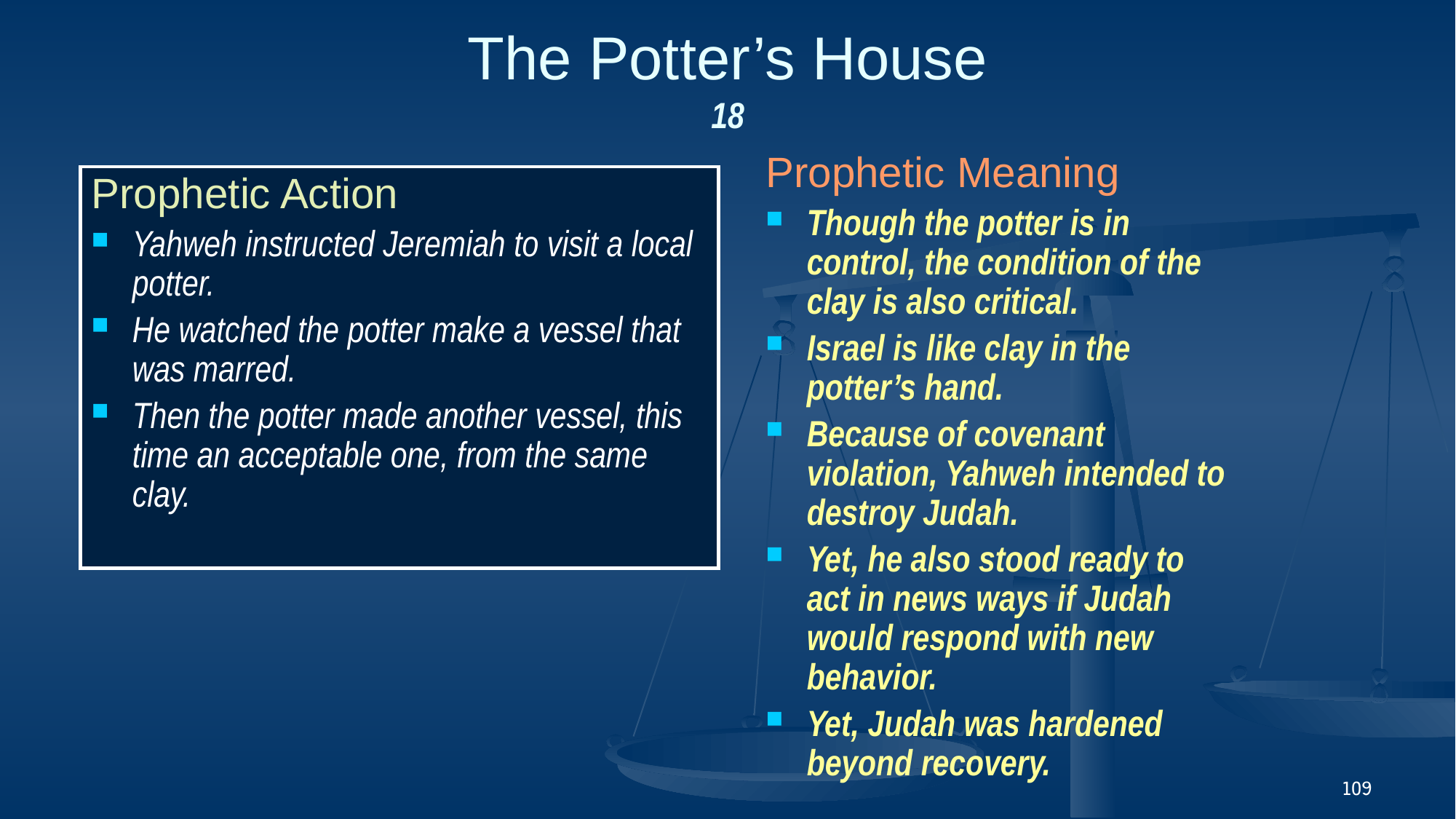

# The Potter’s House 18
Prophetic Meaning
Though the potter is in control, the condition of the clay is also critical.
Israel is like clay in the potter’s hand.
Because of covenant violation, Yahweh intended to destroy Judah.
Yet, he also stood ready to act in news ways if Judah would respond with new behavior.
Yet, Judah was hardened beyond recovery.
Prophetic Action
Yahweh instructed Jeremiah to visit a local potter.
He watched the potter make a vessel that was marred.
Then the potter made another vessel, this time an acceptable one, from the same clay.
109